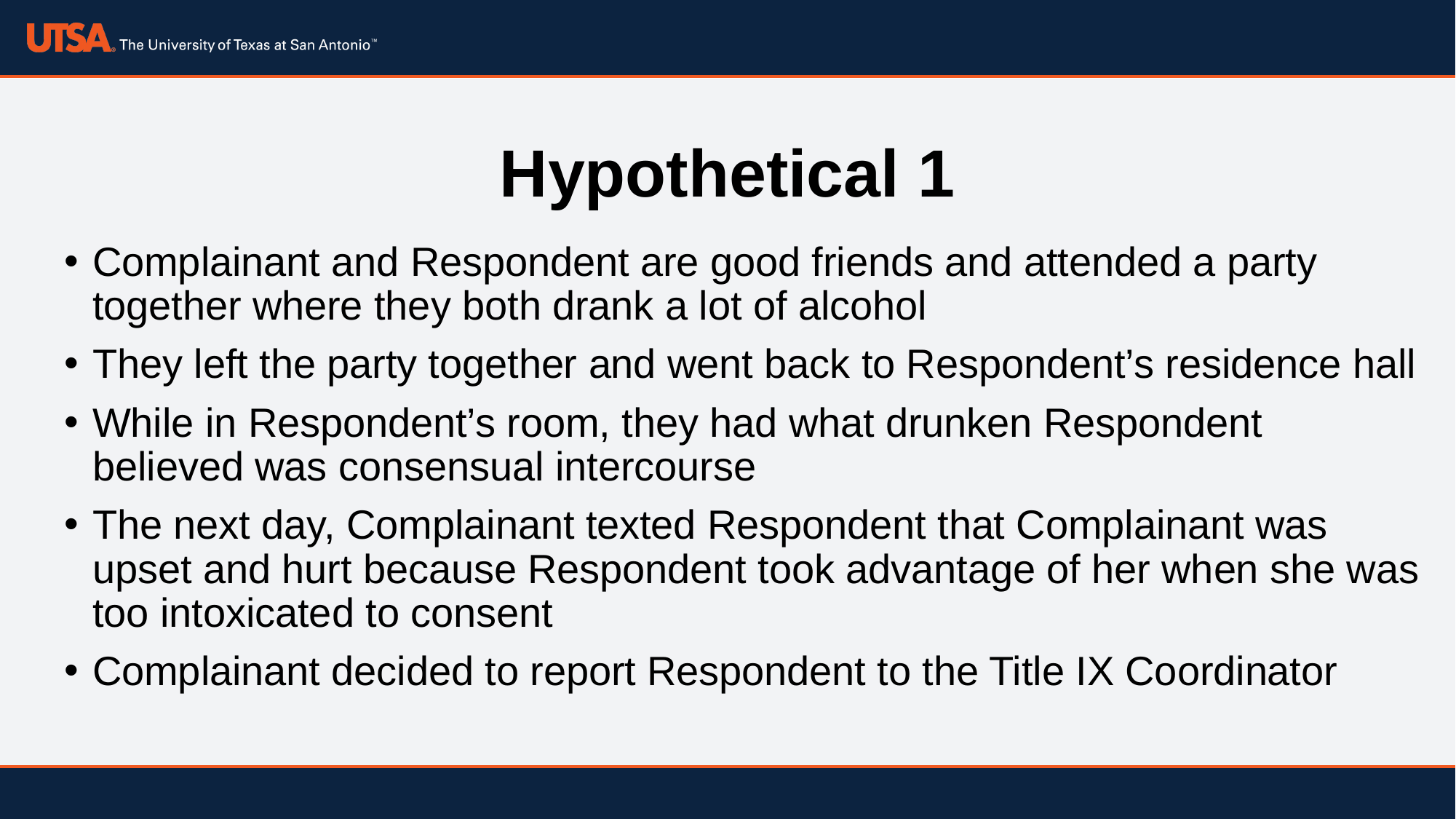

# Hypothetical 1
Complainant and Respondent are good friends and attended a party together where they both drank a lot of alcohol
They left the party together and went back to Respondent’s residence hall
While in Respondent’s room, they had what drunken Respondent believed was consensual intercourse
The next day, Complainant texted Respondent that Complainant was upset and hurt because Respondent took advantage of her when she was too intoxicated to consent
Complainant decided to report Respondent to the Title IX Coordinator